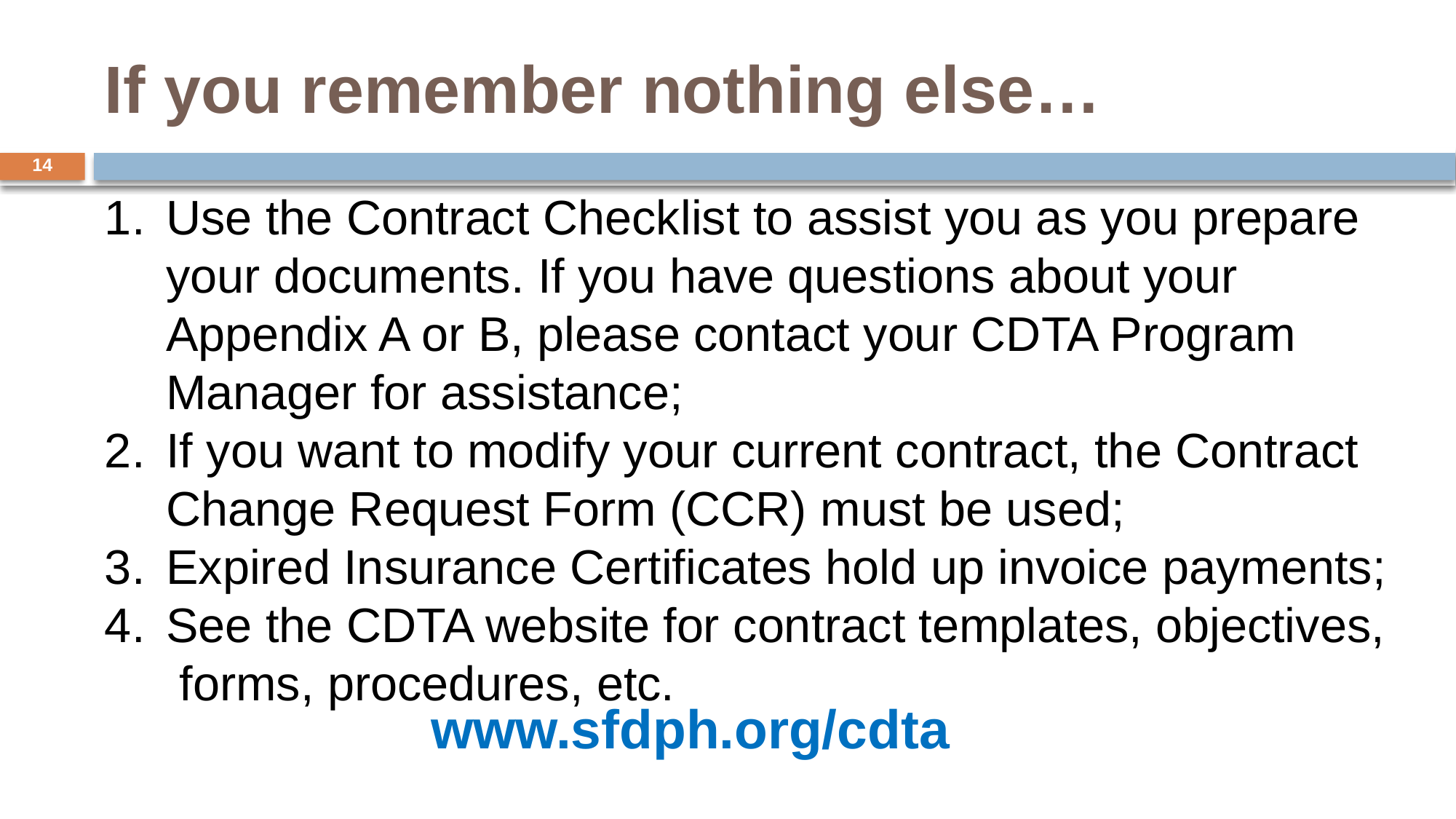

# If you remember nothing else…
14
Use the Contract Checklist to assist you as you prepare your documents. If you have questions about your Appendix A or B, please contact your CDTA Program Manager for assistance;
If you want to modify your current contract, the Contract Change Request Form (CCR) must be used;
Expired Insurance Certificates hold up invoice payments;
See the CDTA website for contract templates, objectives,  forms, procedures, etc.
www.sfdph.org/cdta